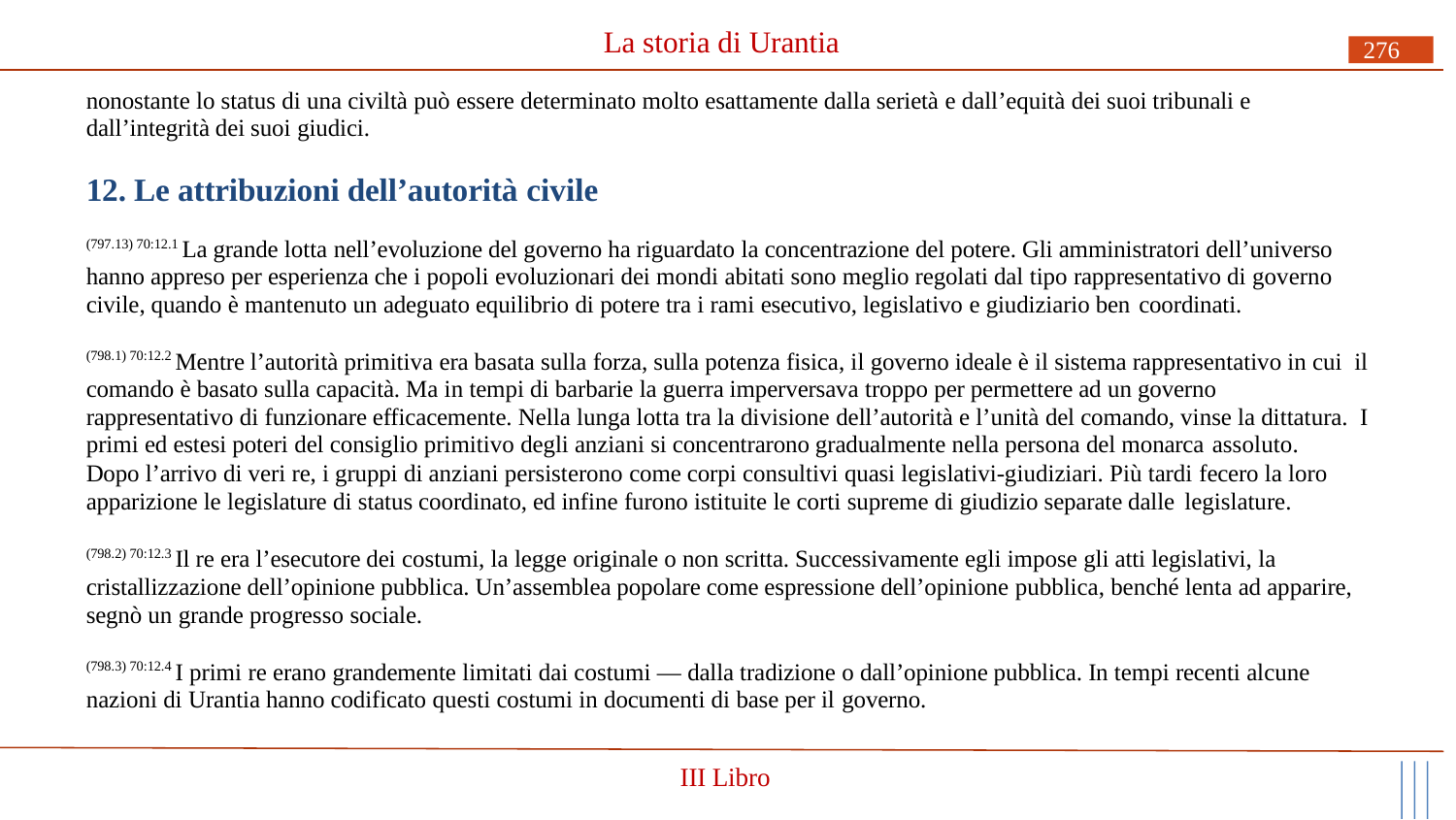

# La storia di Urantia
276

nonostante lo status di una civiltà può essere determinato molto esattamente dalla serietà e dall’equità dei suoi tribunali e  dall’integrità dei suoi giudici.

12. Le attribuzioni dell’autorità civile
(797.13) 70:12.1 La grande lotta nell’evoluzione del governo ha riguardato la concentrazione del potere. Gli amministratori dell’universo  hanno appreso per esperienza che i popoli evoluzionari dei mondi abitati sono meglio regolati dal tipo rappresentativo di governo  civile, quando è mantenuto un adeguato equilibrio di potere tra i rami esecutivo, legislativo e giudiziario ben coordinati.

(798.1) 70:12.2 Mentre l’autorità primitiva era basata sulla forza, sulla potenza fisica, il governo ideale è il sistema rappresentativo in cui  il comando è basato sulla capacità. Ma in tempi di barbarie la guerra imperversava troppo per permettere ad un governo  rappresentativo di funzionare efficacemente. Nella lunga lotta tra la divisione dell’autorità e l’unità del comando, vinse la dittatura.  I primi ed estesi poteri del consiglio primitivo degli anziani si concentrarono gradualmente nella persona del monarca assoluto.
Dopo l’arrivo di veri re, i gruppi di anziani persisterono come corpi consultivi quasi legislativi-giudiziari. Più tardi fecero la loro  apparizione le legislature di status coordinato, ed infine furono istituite le corti supreme di giudizio separate dalle legislature.

(798.2) 70:12.3 Il re era l’esecutore dei costumi, la legge originale o non scritta. Successivamente egli impose gli atti legislativi, la  cristallizzazione dell’opinione pubblica. Un’assemblea popolare come espressione dell’opinione pubblica, benché lenta ad apparire,  segnò un grande progresso sociale.

(798.3) 70:12.4 I primi re erano grandemente limitati dai costumi — dalla tradizione o dall’opinione pubblica. In tempi recenti alcune  nazioni di Urantia hanno codificato questi costumi in documenti di base per il governo.

III Libro